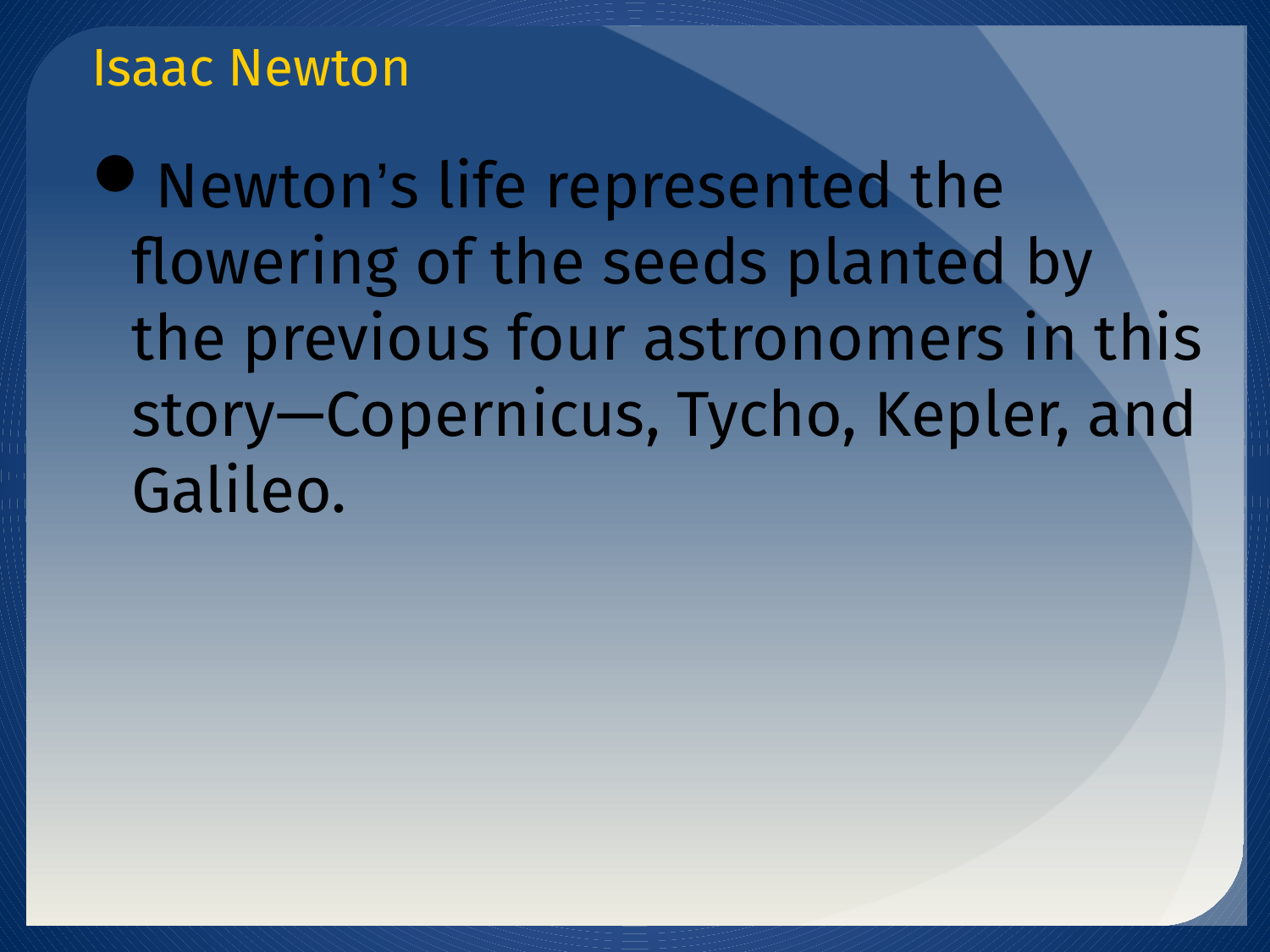

Isaac Newton
Newton’s life represented the flowering of the seeds planted by the previous four astronomers in this story—Copernicus, Tycho, Kepler, and Galileo.